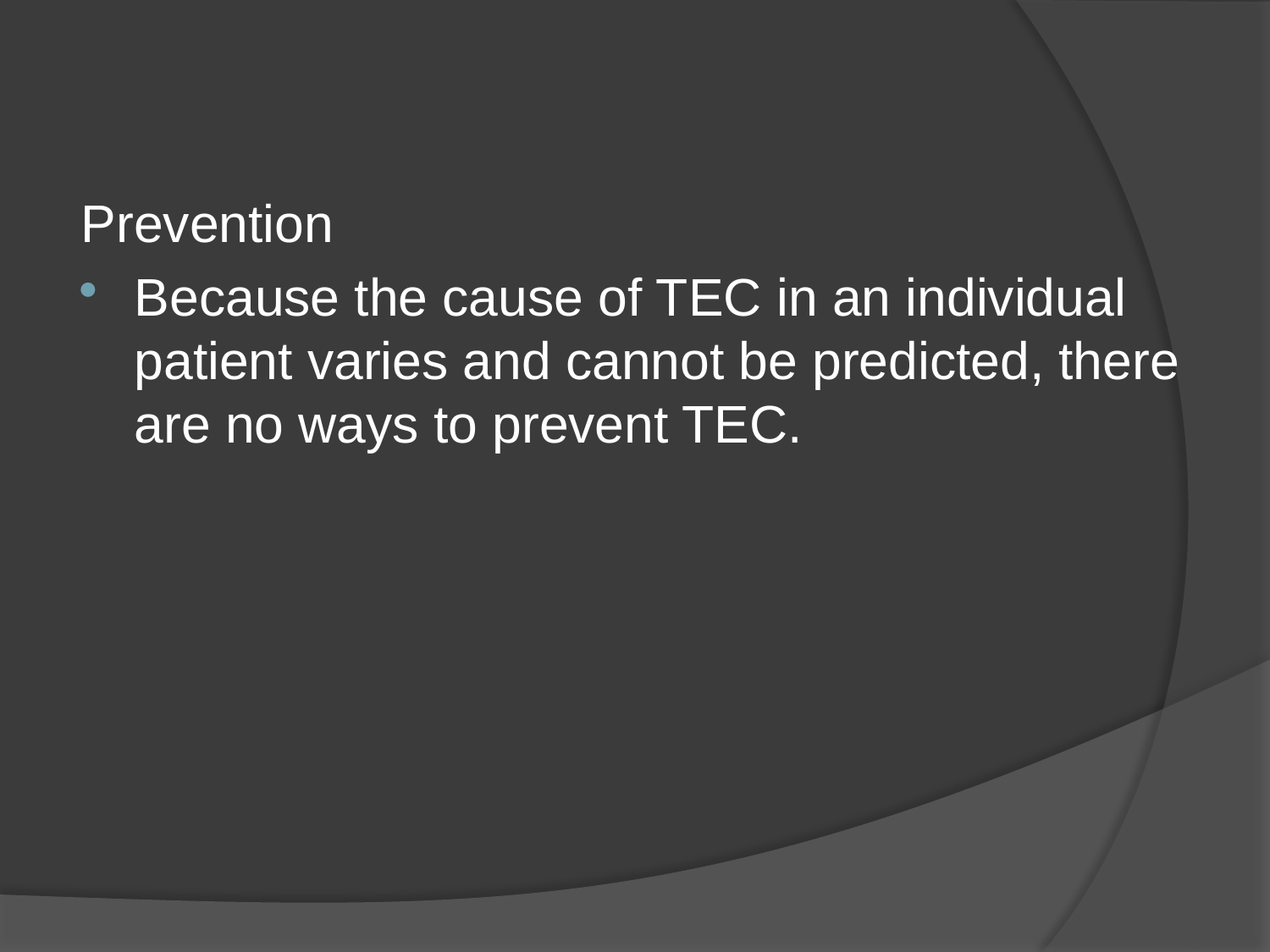

Prevention
Because the cause of TEC in an individual patient varies and cannot be predicted, there are no ways to prevent TEC.